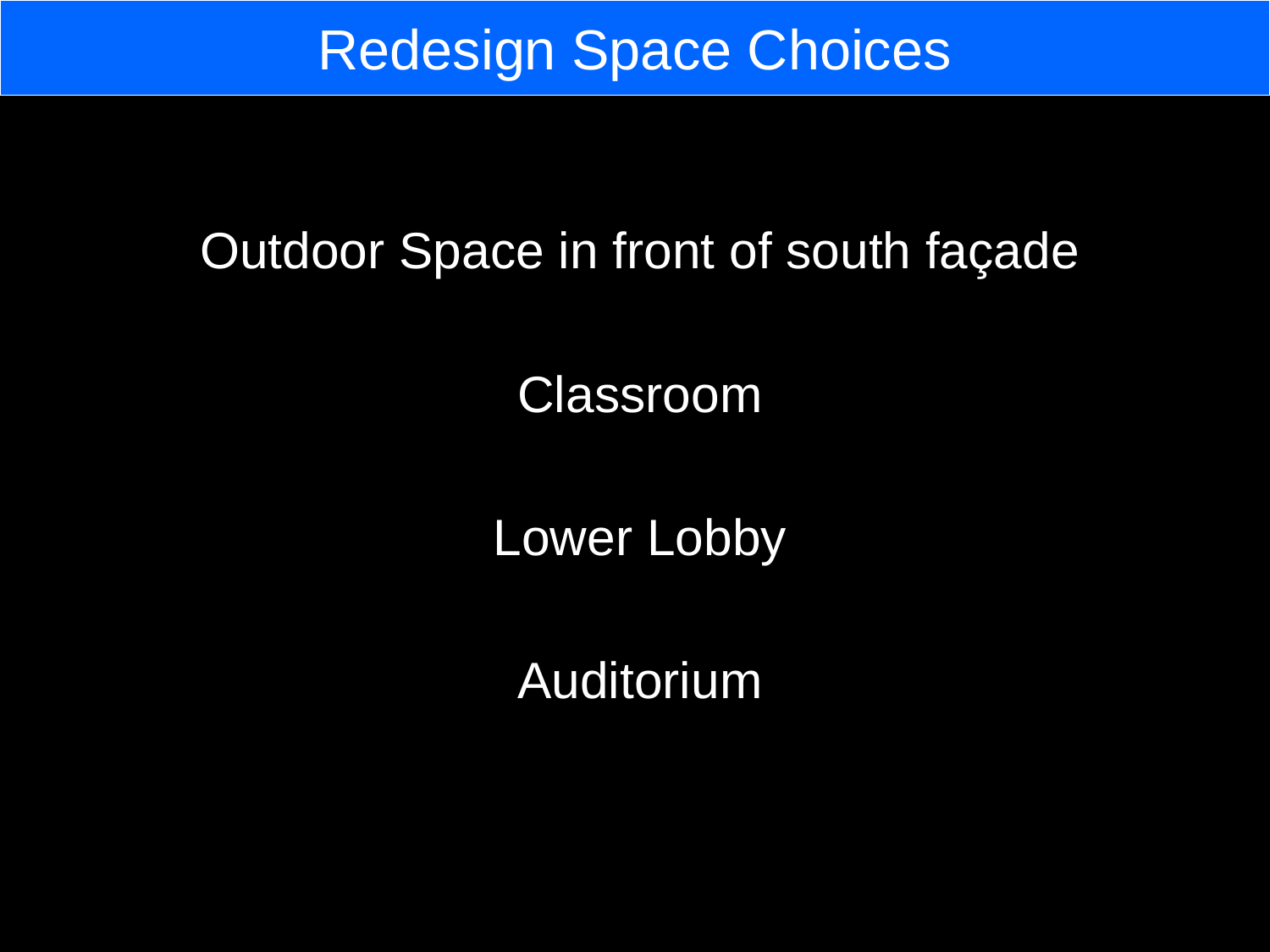

Redesign Space Choices
Outdoor Space in front of south façade

Classroom

Lower Lobby

Auditorium